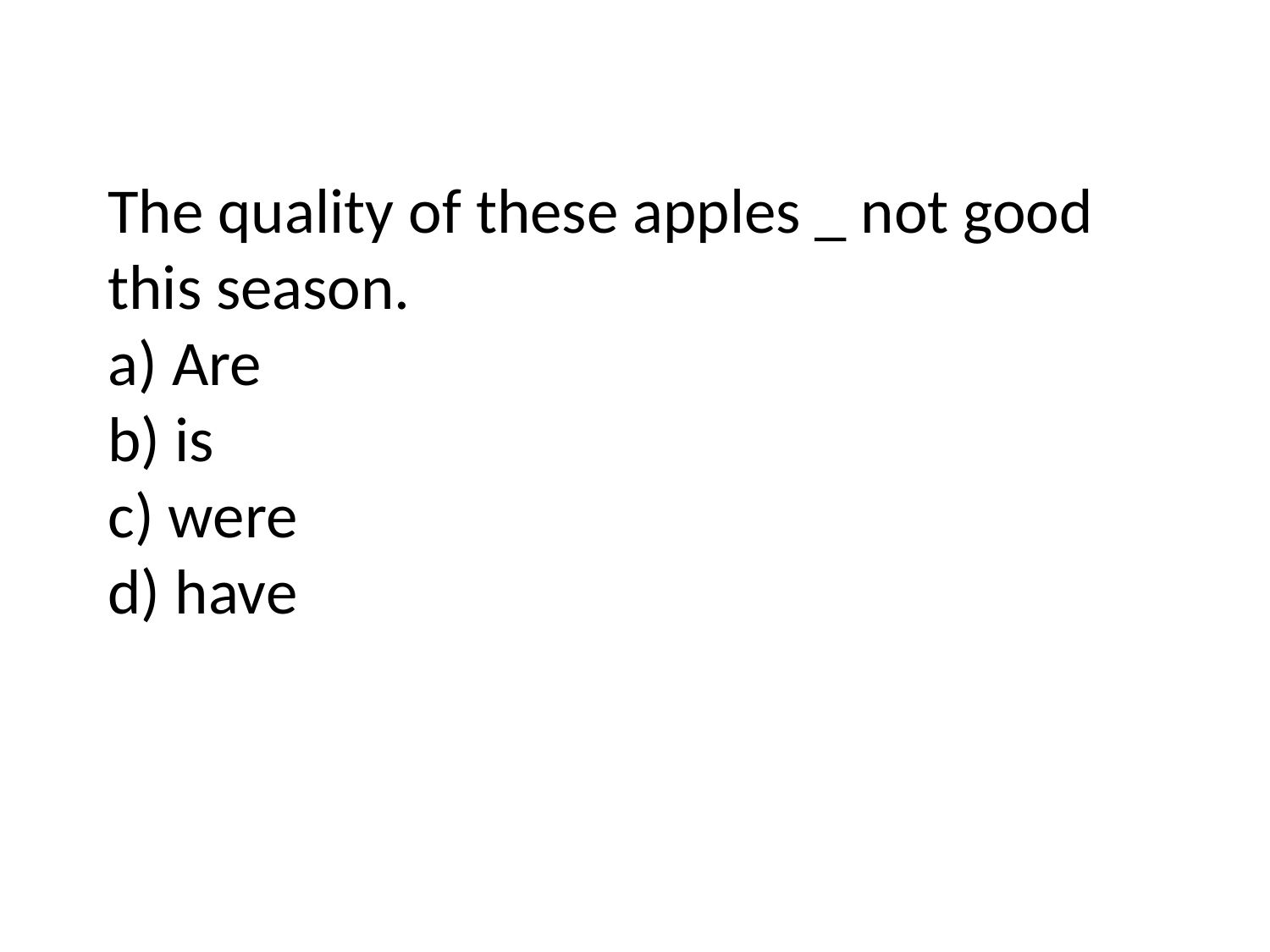

# The quality of these apples _ not good this season. a) Are b) is c) were d) have